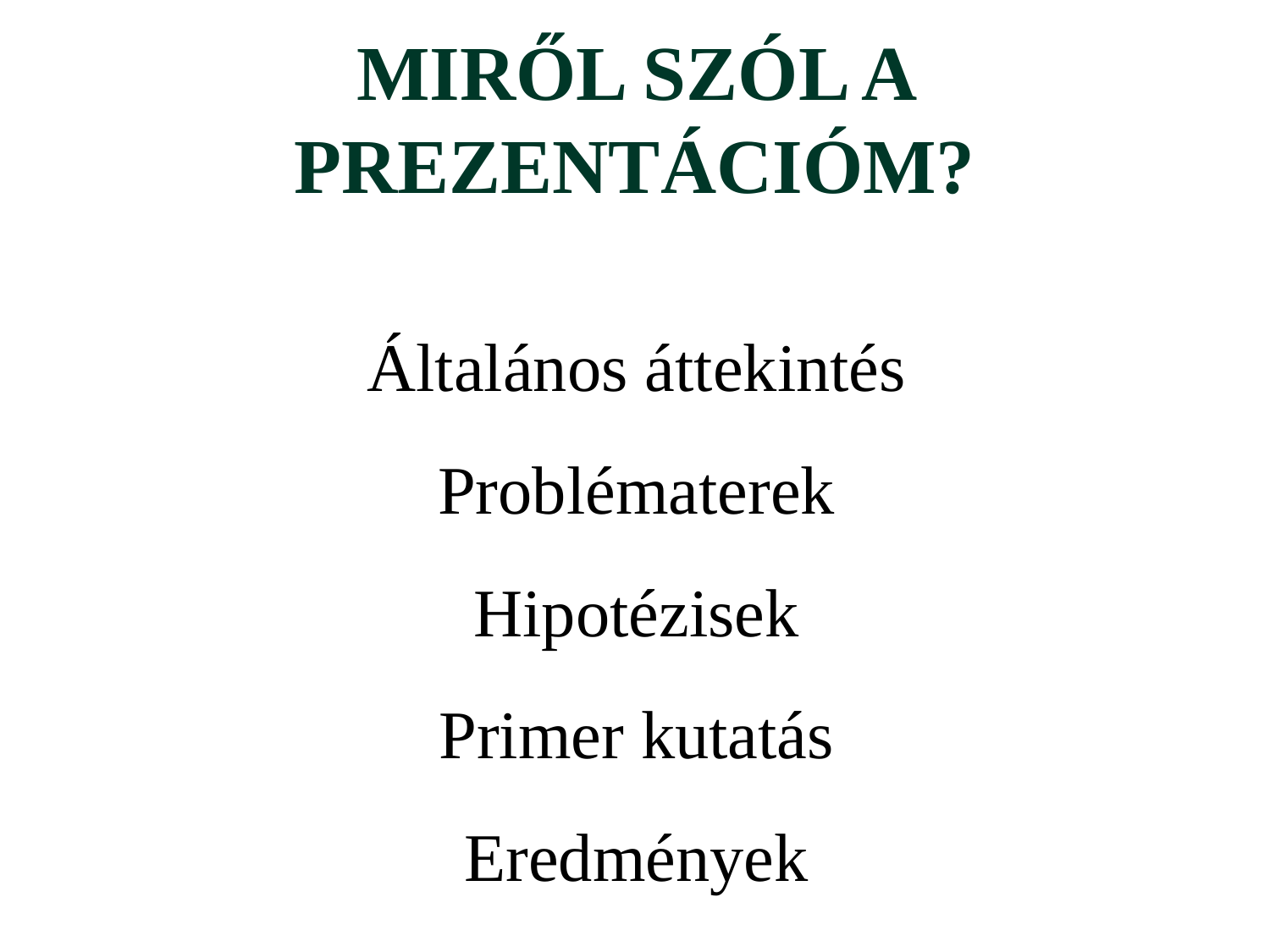

# MIRŐL SZÓL A PREZENTÁCIÓM?
Általános áttekintés
Problématerek
Hipotézisek
Primer kutatás
Eredmények